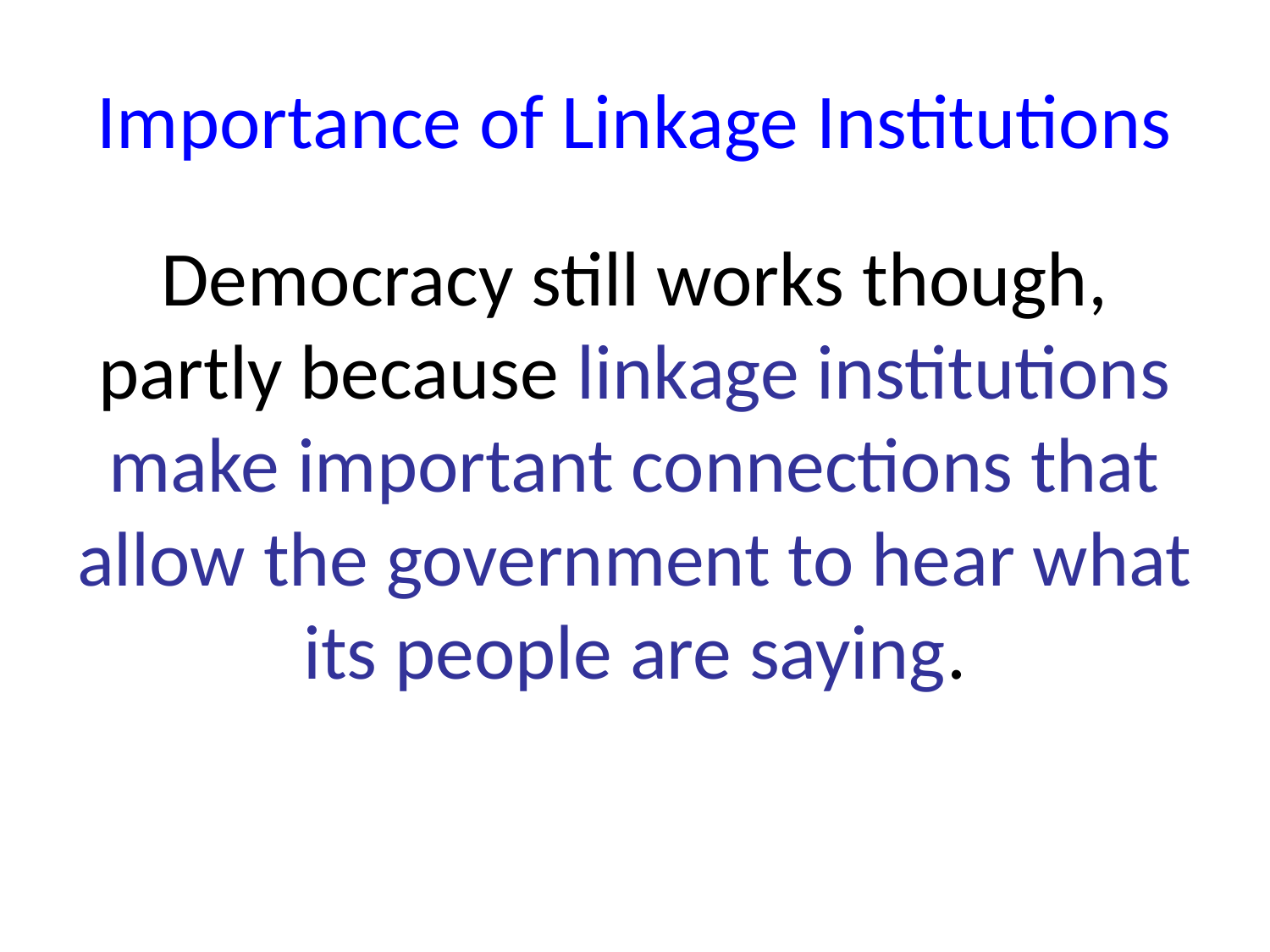

# Importance of Linkage Institutions
Democracy still works though, partly because linkage institutions make important connections that allow the government to hear what its people are saying.